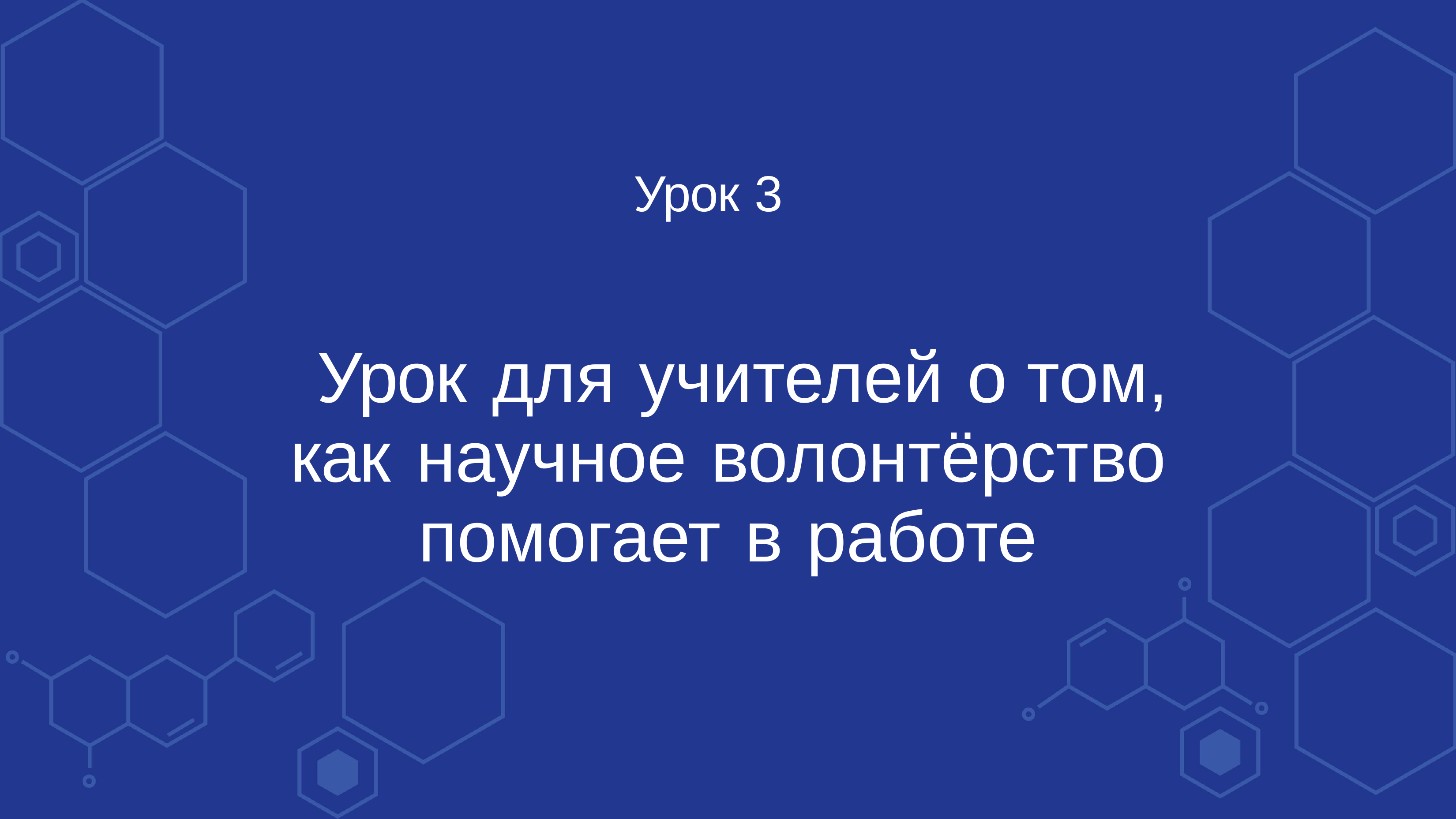

Урок 3
Урок для учителей о том,
как научное волонтёрство
помогает в работе